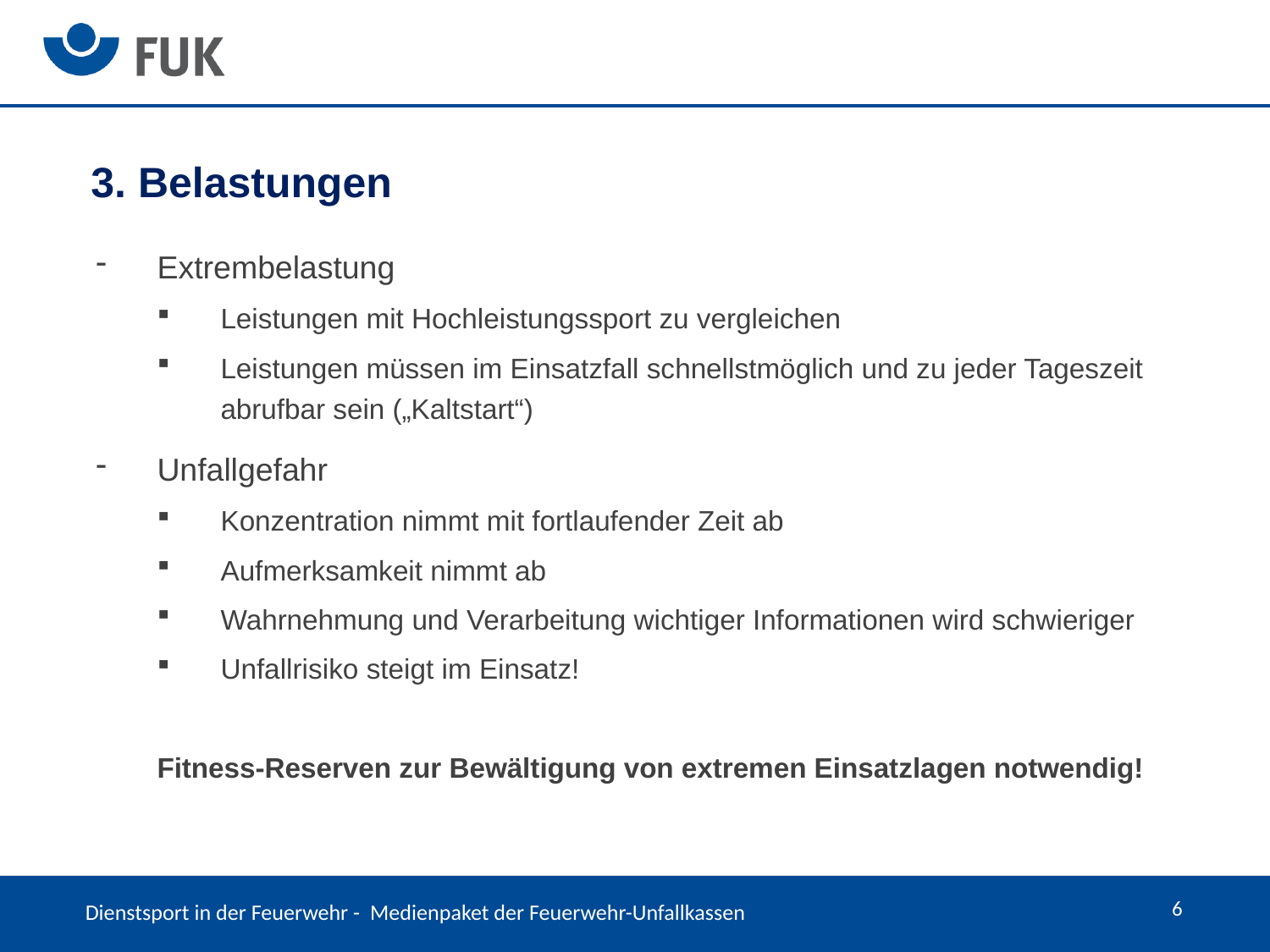

3. Belastungen
Extrembelastung
Leistungen mit Hochleistungssport zu vergleichen
Leistungen müssen im Einsatzfall schnellstmöglich und zu jeder Tageszeit abrufbar sein („Kaltstart“)
Unfallgefahr
Konzentration nimmt mit fortlaufender Zeit ab
Aufmerksamkeit nimmt ab
Wahrnehmung und Verarbeitung wichtiger Informationen wird schwieriger
Unfallrisiko steigt im Einsatz!

Fitness-Reserven zur Bewältigung von extremen Einsatzlagen notwendig!

6
Dienstsport in der Feuerwehr -  Medienpaket der Feuerwehr-Unfallkassen